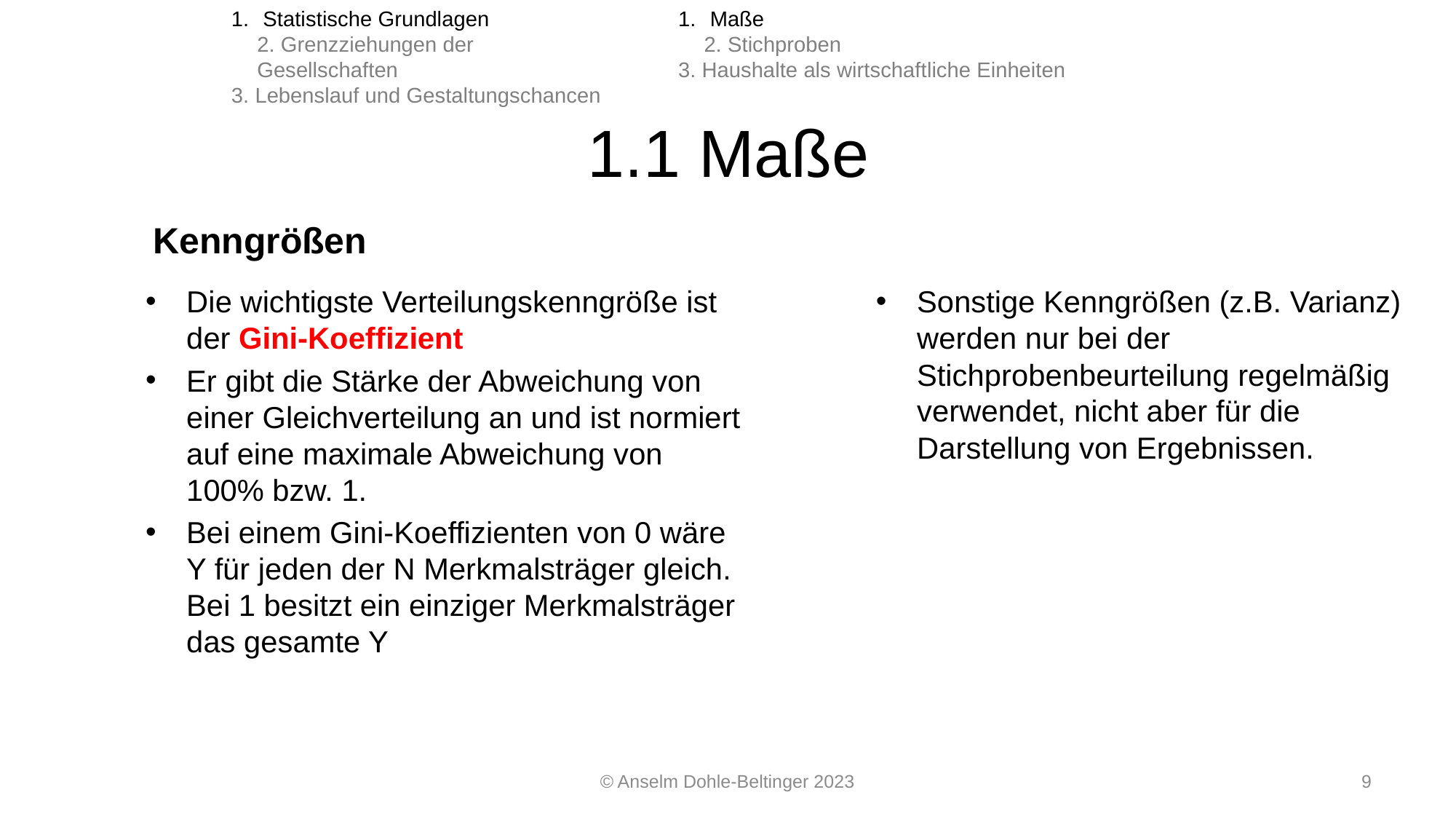

Statistische Grundlagen
2. Grenzziehungen der Gesellschaften
3. Lebenslauf und Gestaltungschancen
 Maße
2. Stichproben
3. Haushalte als wirtschaftliche Einheiten
# 1.1 Maße
Kenngrößen
Die wichtigste Verteilungskenngröße ist der Gini-Koeffizient
Er gibt die Stärke der Abweichung von einer Gleichverteilung an und ist normiert auf eine maximale Abweichung von 100% bzw. 1.
Bei einem Gini-Koeffizienten von 0 wäre Y für jeden der N Merkmalsträger gleich. Bei 1 besitzt ein einziger Merkmalsträger das gesamte Y
Sonstige Kenngrößen (z.B. Varianz) werden nur bei der Stichprobenbeurteilung regelmäßig verwendet, nicht aber für die Darstellung von Ergebnissen.
© Anselm Dohle-Beltinger 2023
9